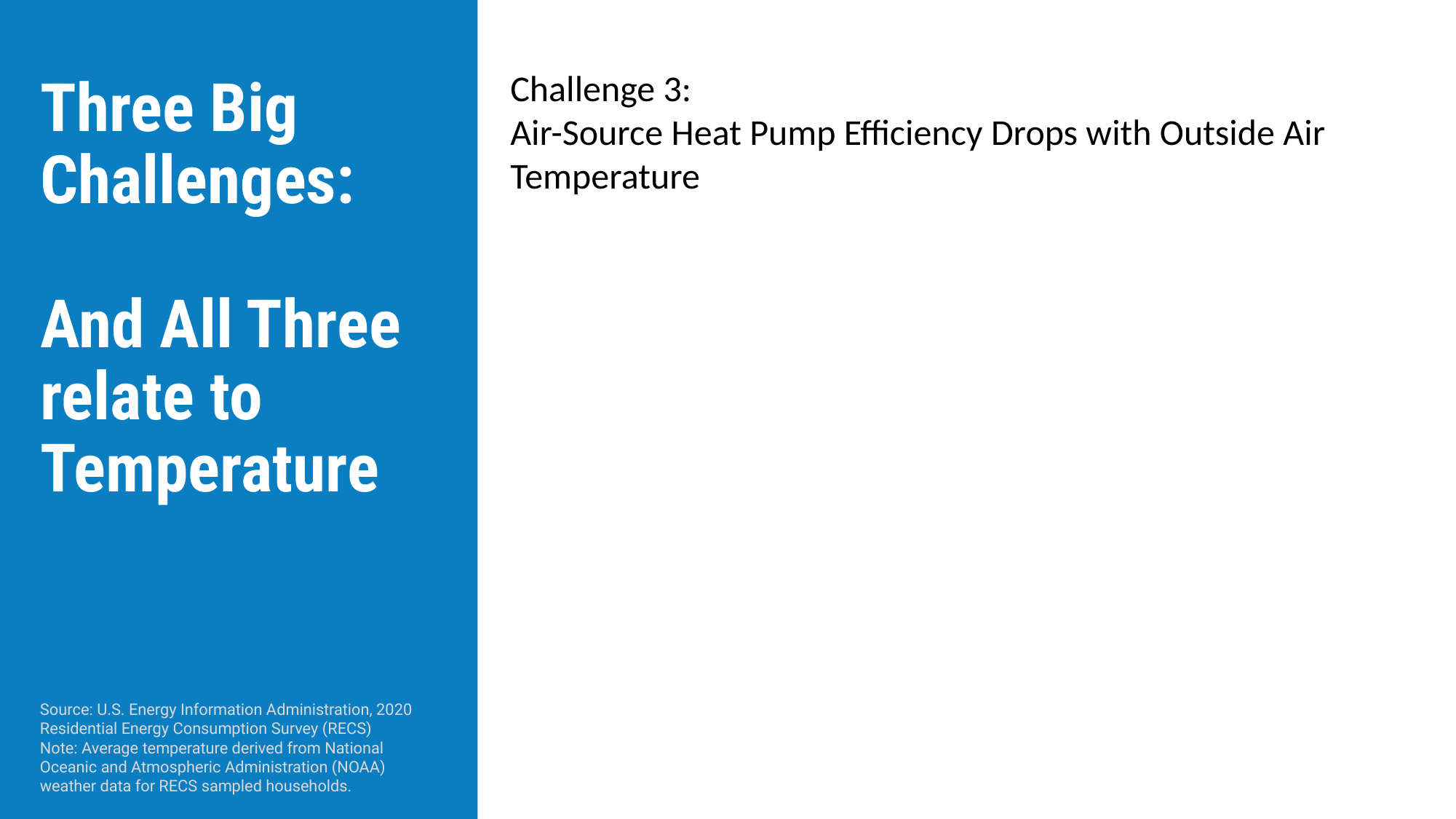

#
Challenge 3:
Air-Source Heat Pump Efficiency Drops with Outside Air Temperature
Three Big Challenges:
And All Three relate to Temperature
Source: U.S. Energy Information Administration, 2020 Residential Energy Consumption Survey (RECS)
Note: Average temperature derived from National Oceanic and Atmospheric Administration (NOAA) weather data for RECS sampled households.